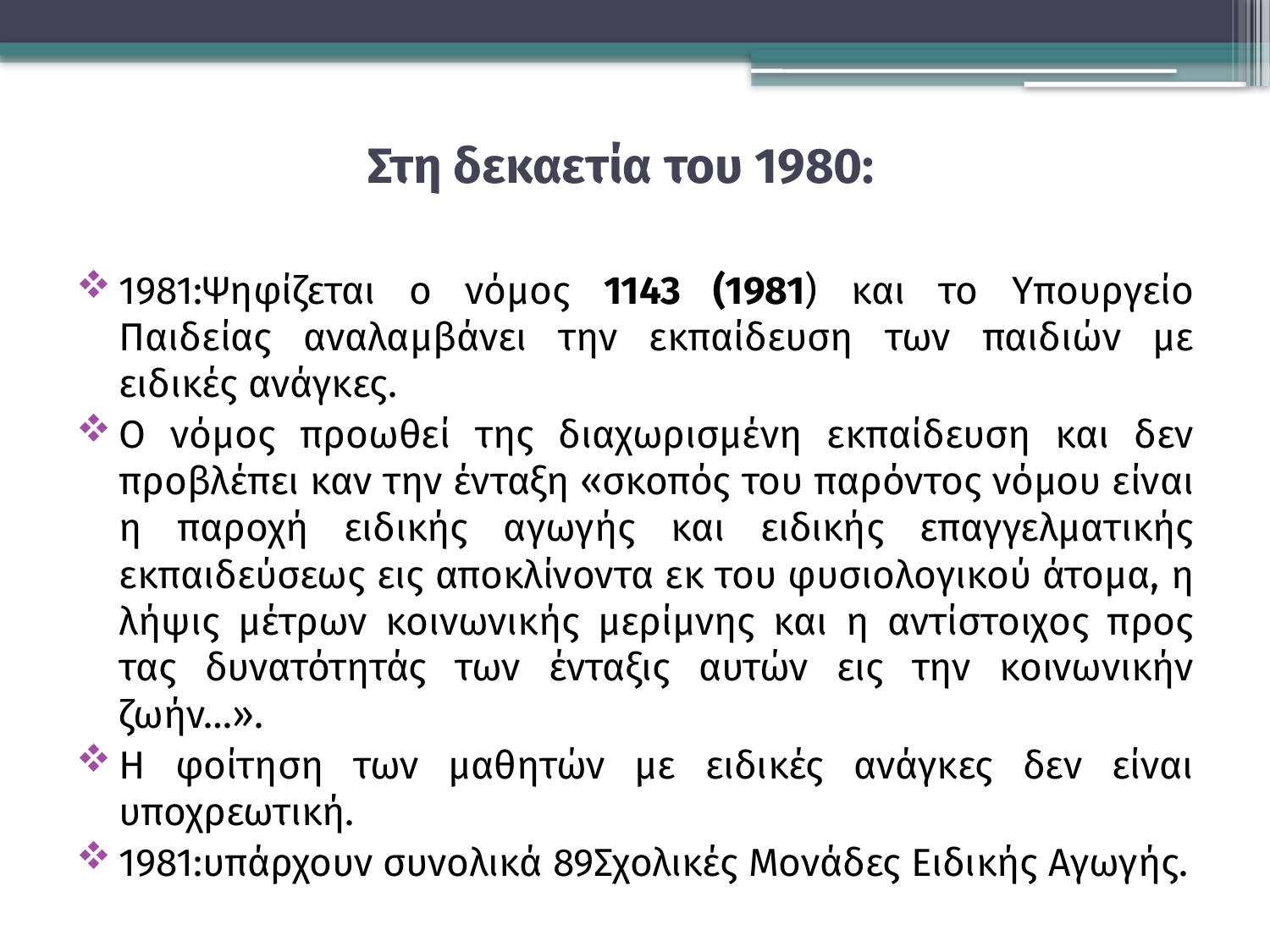

# Στη δεκαετία του 1980:

1981:Ψηφίζεται ο νόμος 1143 (1981) και το Υπουργείο Παιδείας αναλαμβάνει την εκπαίδευση των παιδιών με ειδικές ανάγκες.
Ο νόμος προωθεί της διαχωρισμένη εκπαίδευση και δεν προβλέπει καν την ένταξη «σκοπός του παρόντος νόμου είναι η παροχή ειδικής αγωγής και ειδικής επαγγελματικής εκπαιδεύσεως εις αποκλίνοντα εκ του φυσιολογικού άτομα, η λήψις μέτρων κοινωνικής μερίμνης και η αντίστοιχος προς τας δυνατότητάς των ένταξις αυτών εις την κοινωνικήν ζωήν…».
Η φοίτηση των μαθητών με ειδικές ανάγκες δεν είναι υποχρεωτική.
1981:υπάρχουν συνολικά 89Σχολικές Μονάδες Ειδικής Αγωγής.